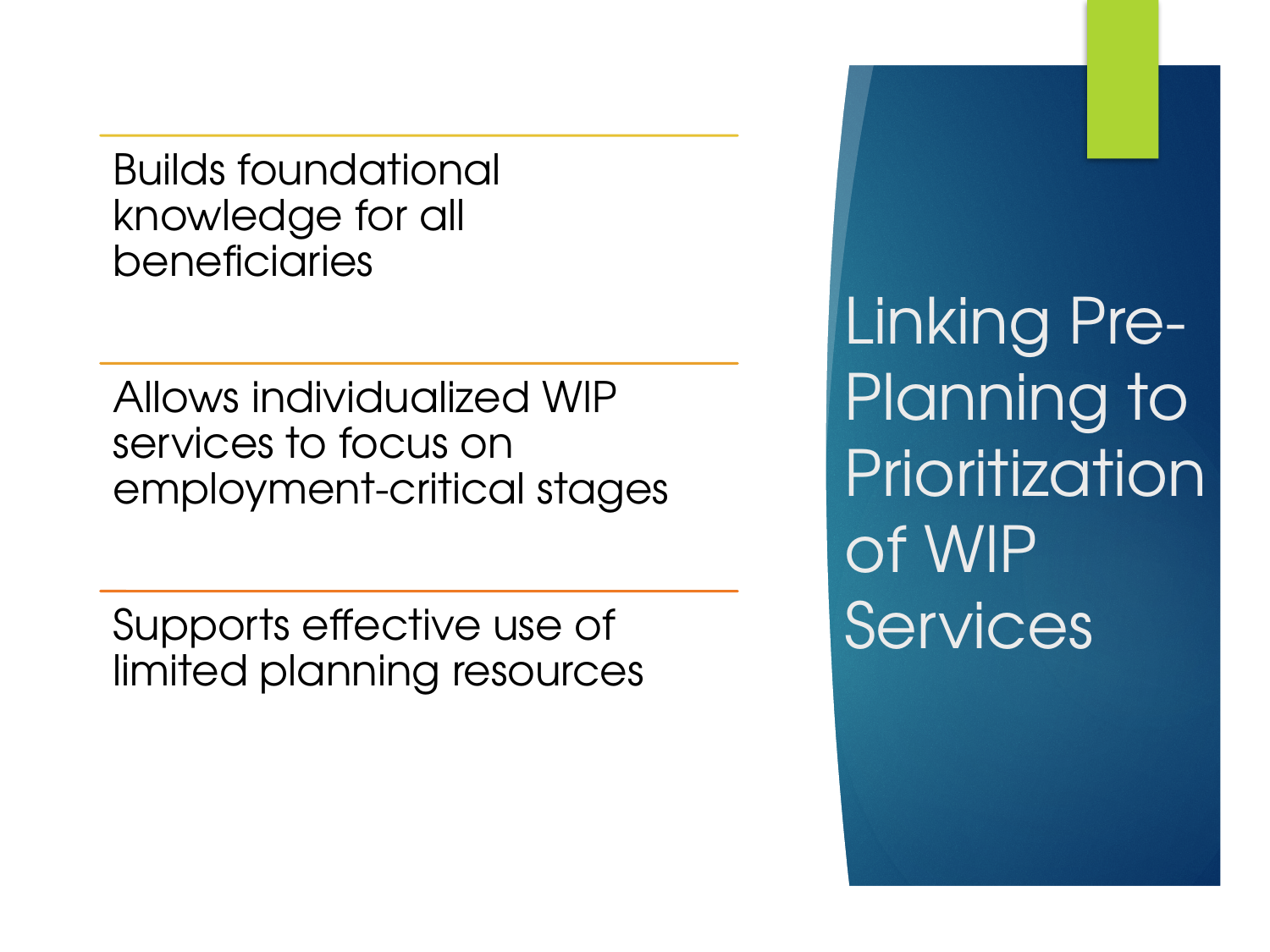

Builds foundational knowledge for all beneficiaries
Allows individualized WIP services to focus on employment-critical stages
Supports effective use of limited planning resources
# Linking Pre-Planning to Prioritization of WIP Services